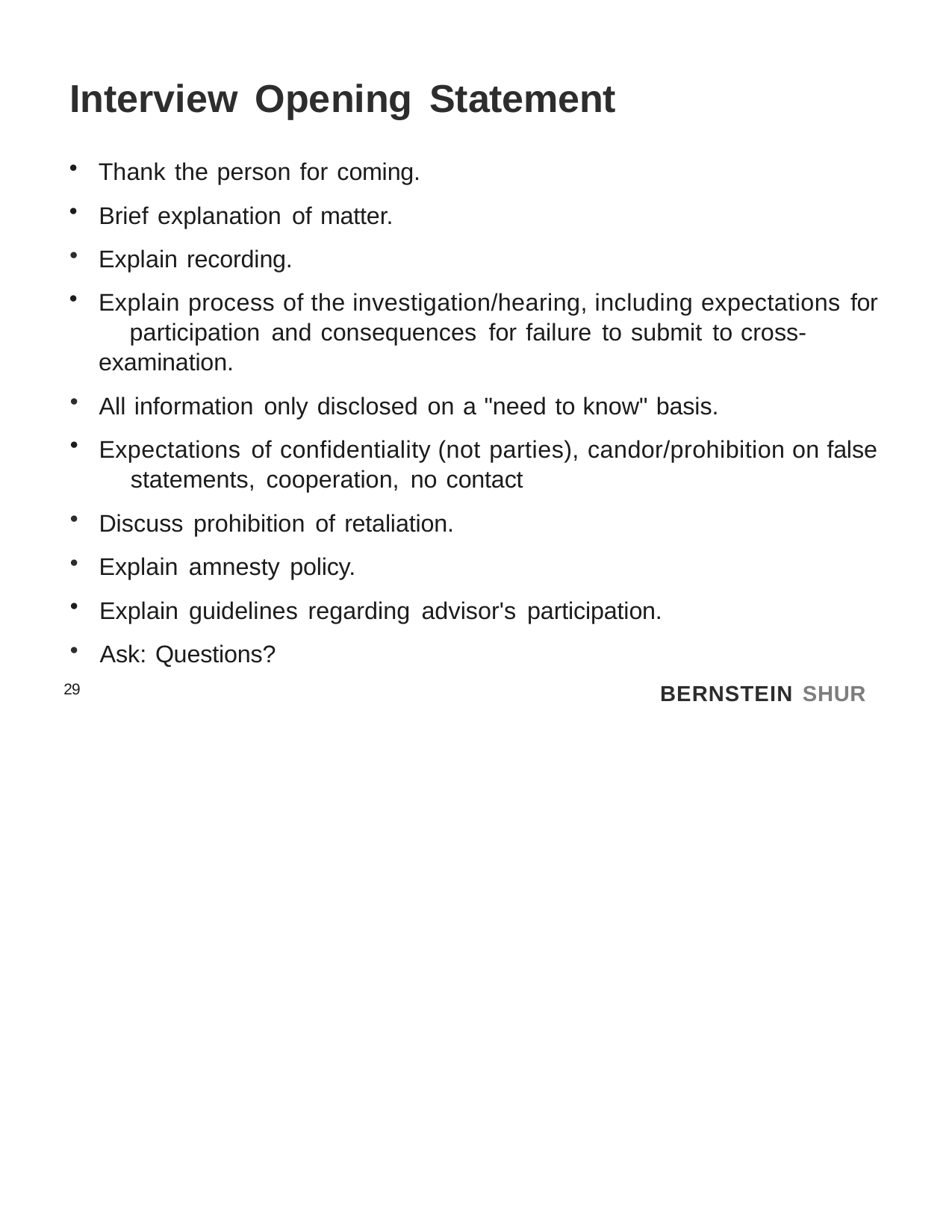

# Interview Opening Statement
Thank the person for coming.
Brief explanation of matter.
Explain recording.
Explain process of the investigation/hearing, including expectations for 	participation and consequences for failure to submit to cross-examination.
All information only disclosed on a "need to know" basis.
Expectations of confidentiality (not parties), candor/prohibition on false 	statements, cooperation, no contact
Discuss prohibition of retaliation.
Explain amnesty policy.
Explain guidelines regarding advisor's participation.
Ask: Questions?
29
BERNSTEIN SHUR